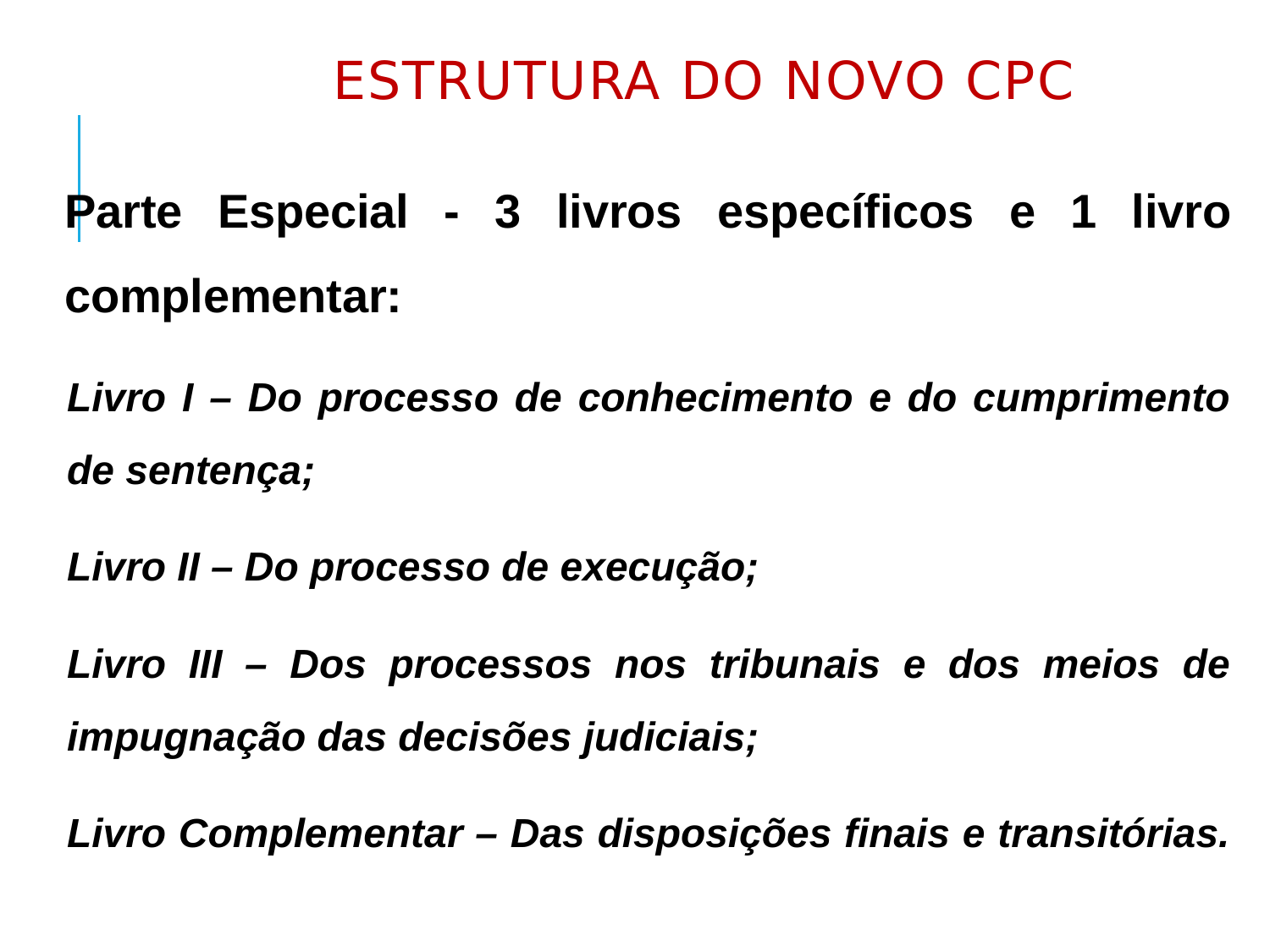

# Estrutura do Novo CPC
Parte Especial - 3 livros específicos e 1 livro complementar:
Livro I – Do processo de conhecimento e do cumprimento de sentença;
Livro II – Do processo de execução;
Livro III – Dos processos nos tribunais e dos meios de impugnação das decisões judiciais;
Livro Complementar – Das disposições finais e transitórias.